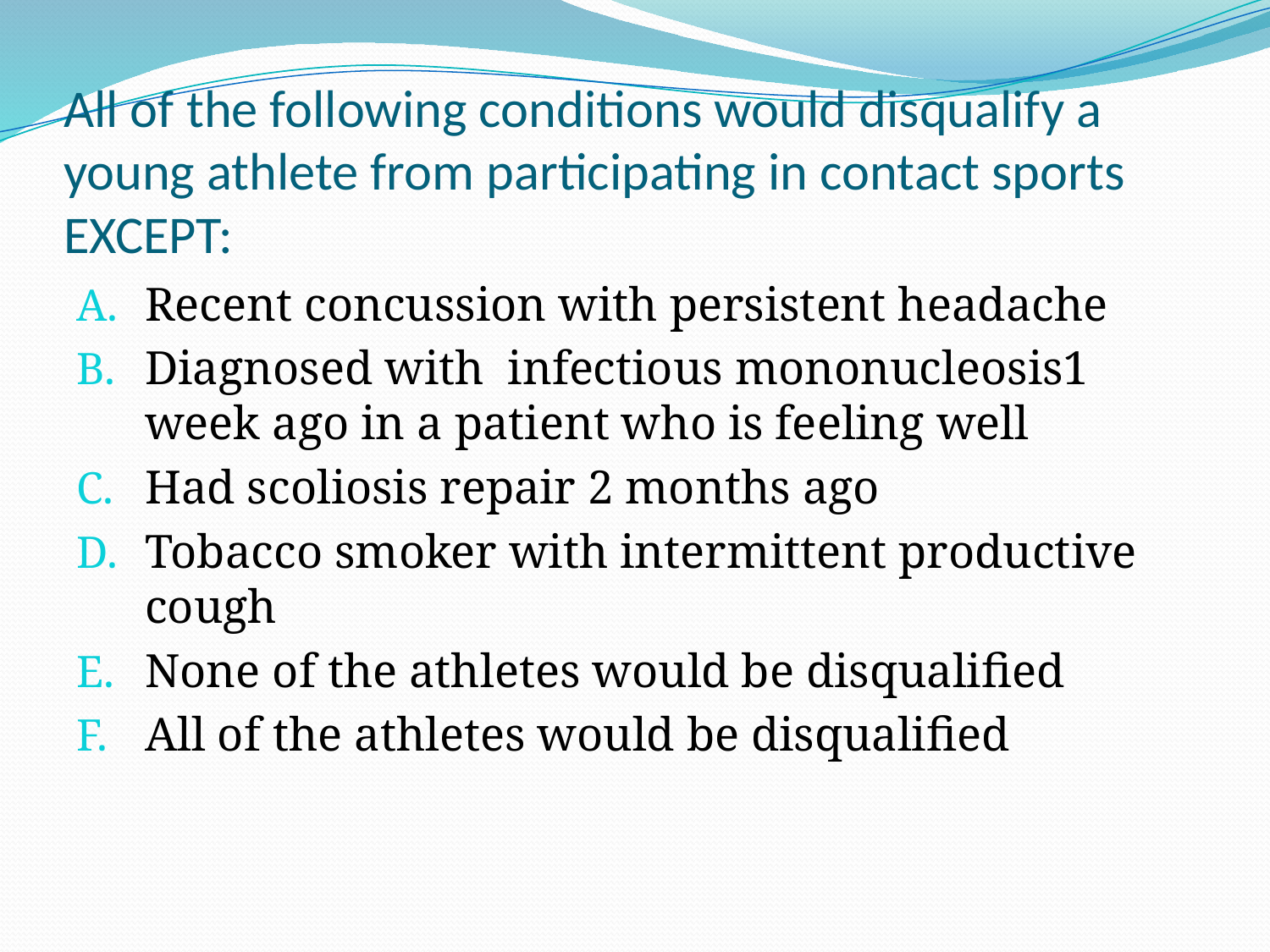

# All of the following conditions would disqualify a young athlete from participating in contact sports EXCEPT:
Recent concussion with persistent headache
Diagnosed with  infectious mononucleosis1 week ago in a patient who is feeling well
Had scoliosis repair 2 months ago
Tobacco smoker with intermittent productive cough
None of the athletes would be disqualified
All of the athletes would be disqualified